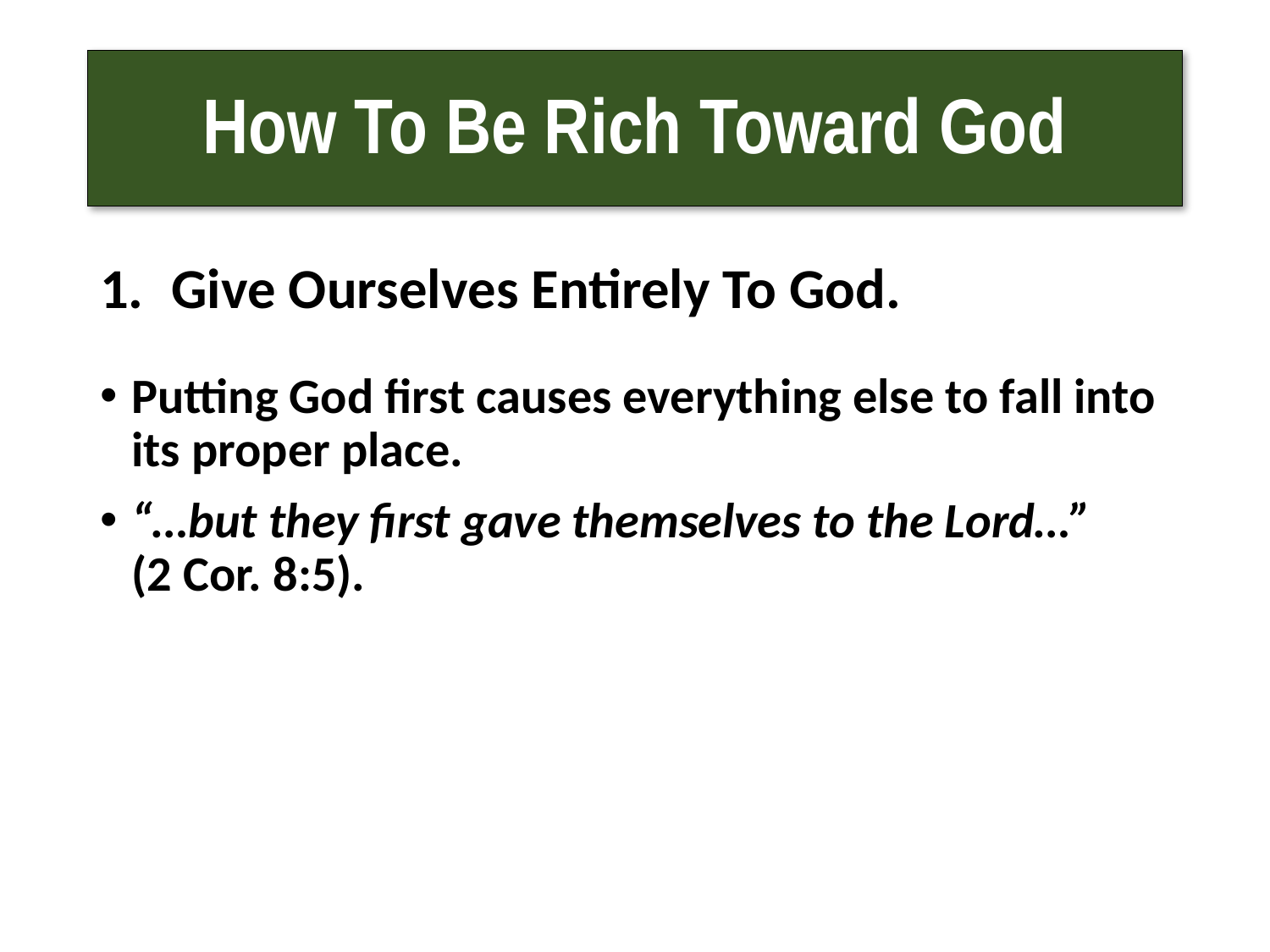

# How To Be Rich Toward God
Give Ourselves Entirely To God.

Putting God first causes everything else to fall into its proper place.
“…but they first gave themselves to the Lord…”
(2 Cor. 8:5).